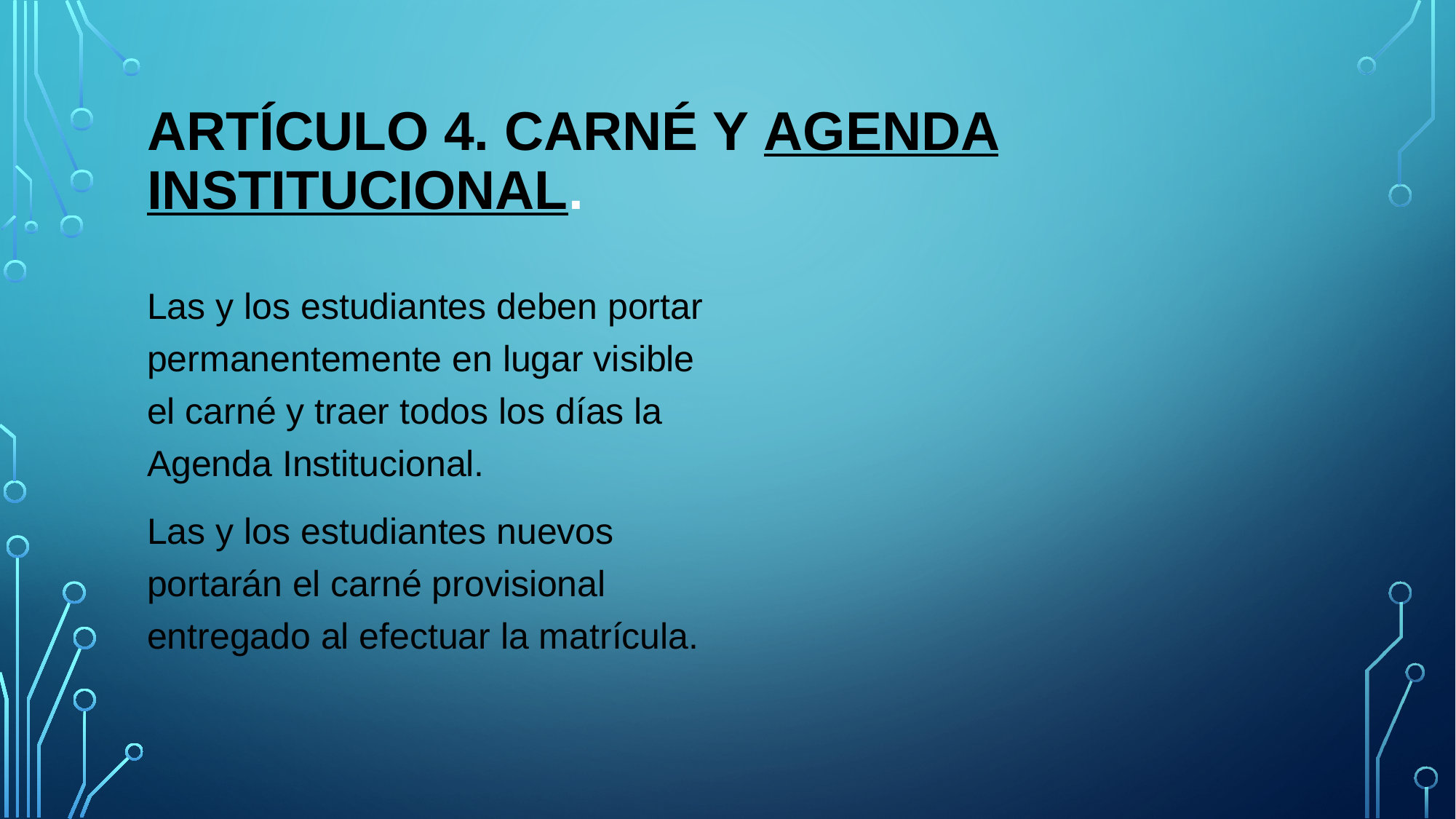

# Artículo 4. Carné y Agenda Institucional.
Las y los estudiantes deben portar permanentemente en lugar visible el carné y traer todos los días la Agenda Institucional.
Las y los estudiantes nuevos portarán el carné provisional entregado al efectuar la matrícula.